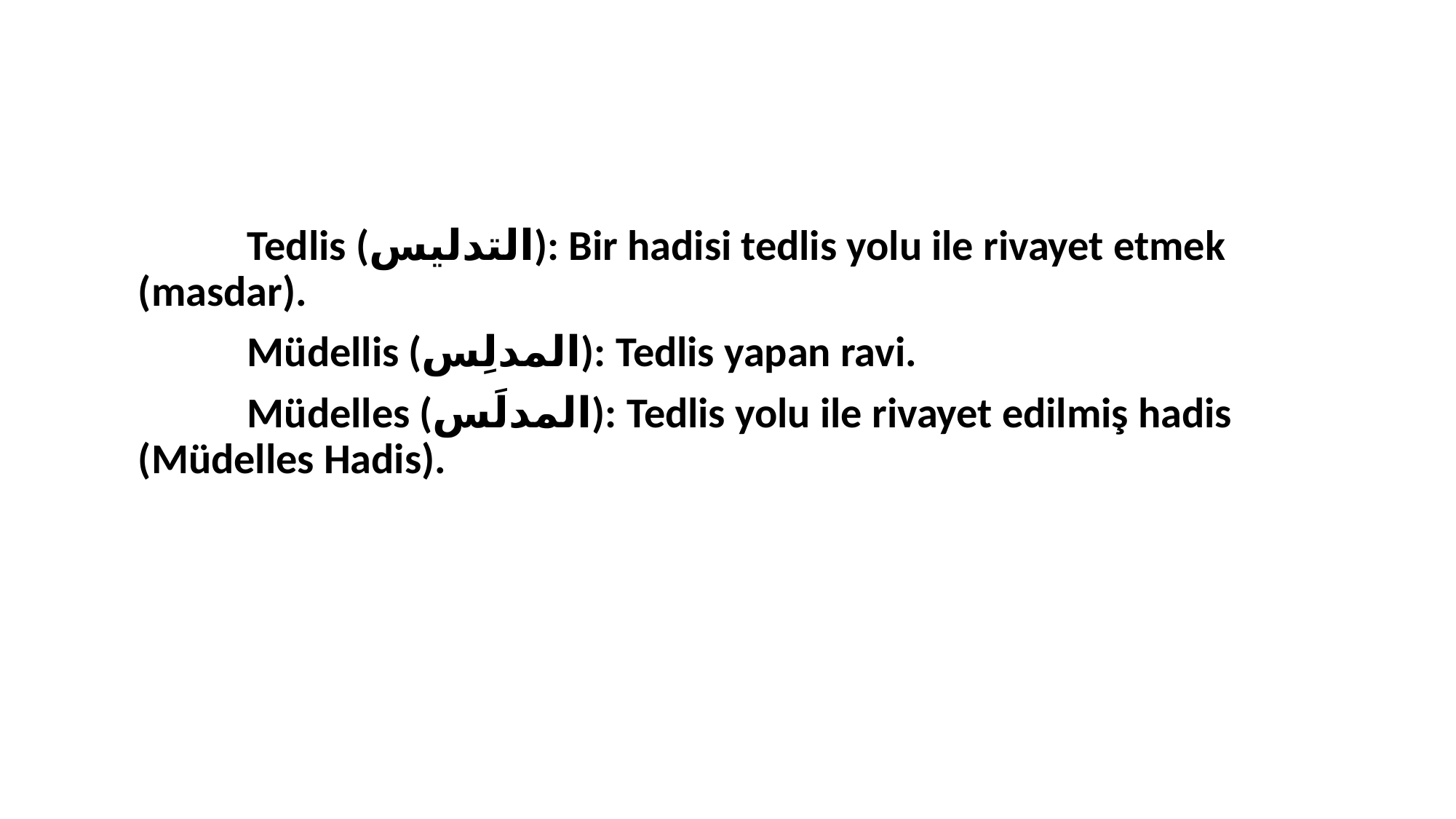

#
		Tedlis (التدليس): Bir hadisi tedlis yolu ile rivayet etmek (masdar).
		Müdellis (المدلِس): Tedlis yapan ravi.
		Müdelles (المدلَس): Tedlis yolu ile rivayet edilmiş hadis (Müdelles Hadis).